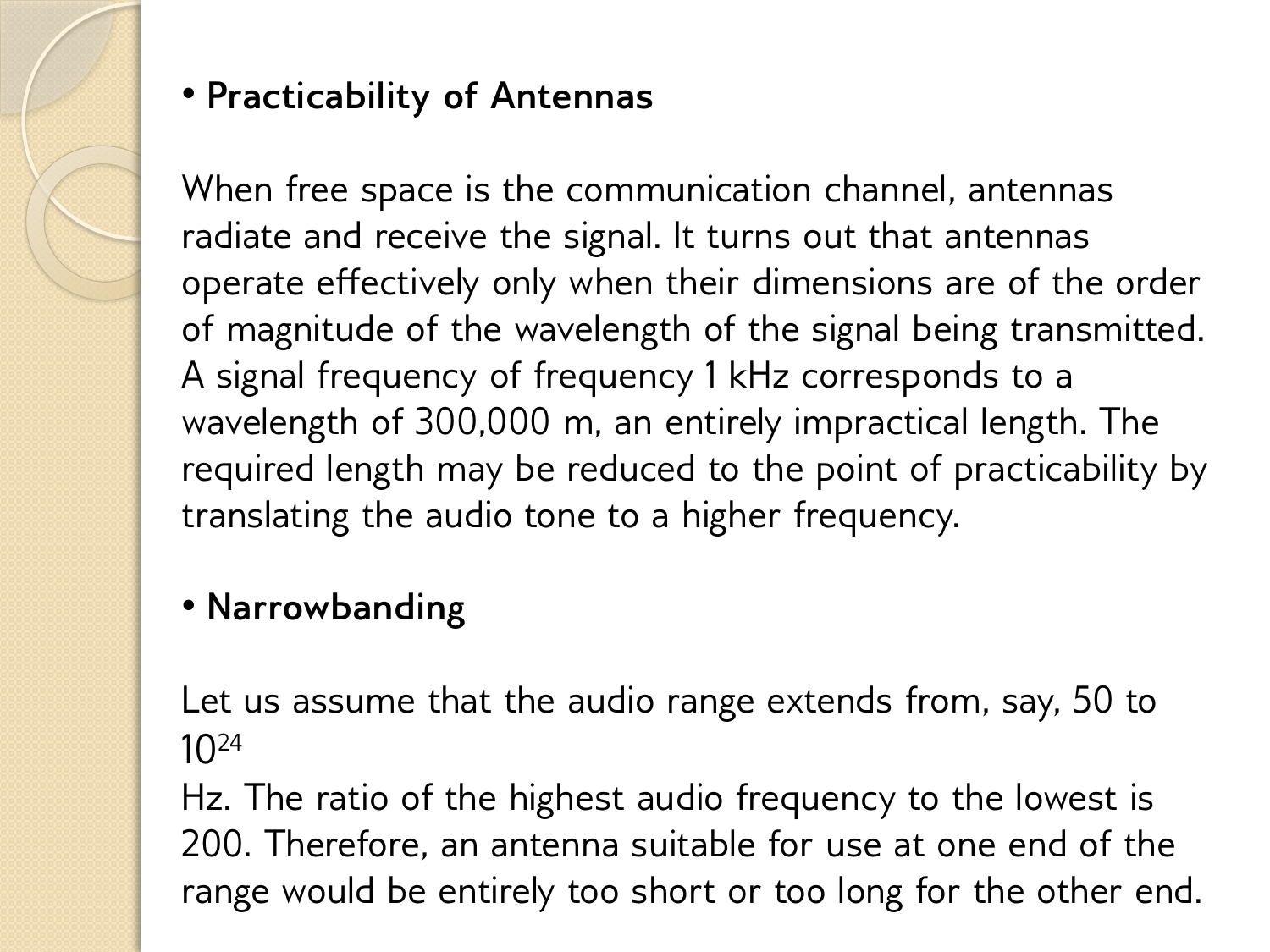

Practicability of Antennas

When free space is the communication channel, antennas radiate and receive the signal. It turns out that antennas operate effectively only when their dimensions are of the order of magnitude of the wavelength of the signal being transmitted. A signal frequency of frequency 1 kHz corresponds to a wavelength of 300,000 m, an entirely impractical length. The required length may be reduced to the point of practicability by translating the audio tone to a higher frequency.

 Narrowbanding

Let us assume that the audio range extends from, say, 50 to 1024
Hz. The ratio of the highest audio frequency to the lowest is 200. Therefore, an antenna suitable for use at one end of the range would be entirely too short or too long for the other end.